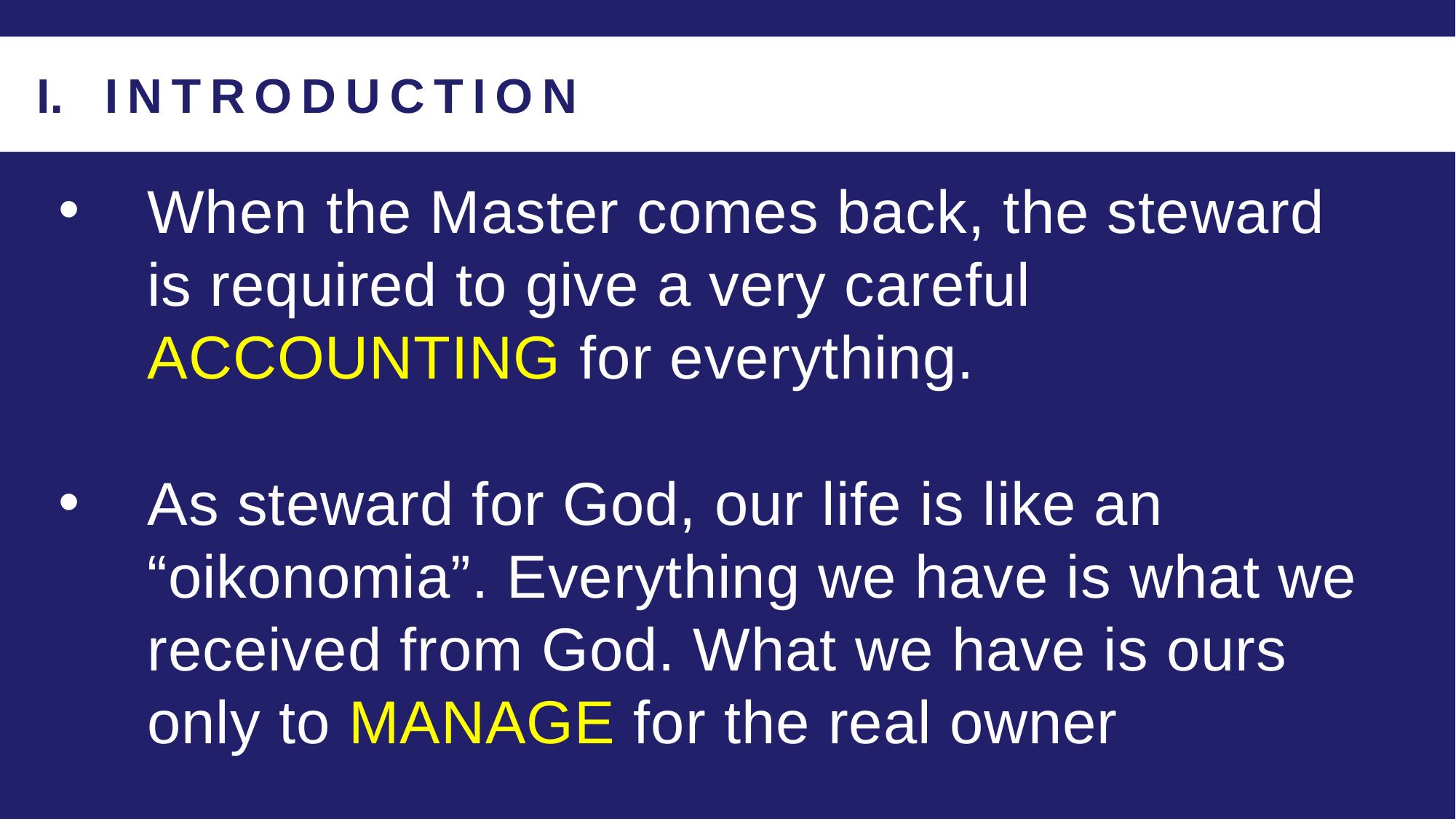

INTRODUCTION
When the Master comes back, the steward is required to give a very careful ACCOUNTING for everything.
As steward for God, our life is like an “oikonomia”. Everything we have is what we received from God. What we have is ours only to MANAGE for the real owner